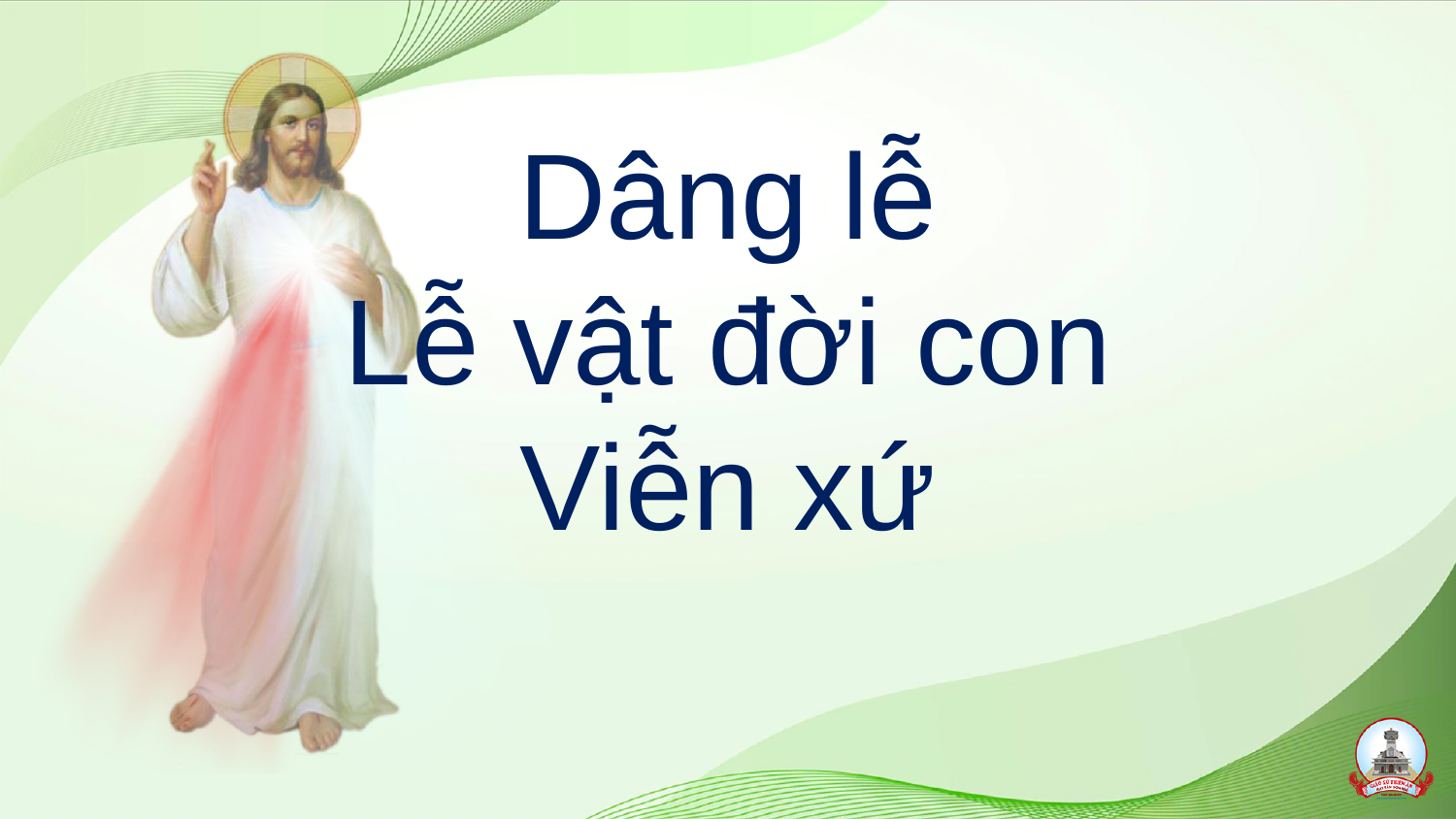

# Dâng lễ Lễ vật đời con Viễn xứ